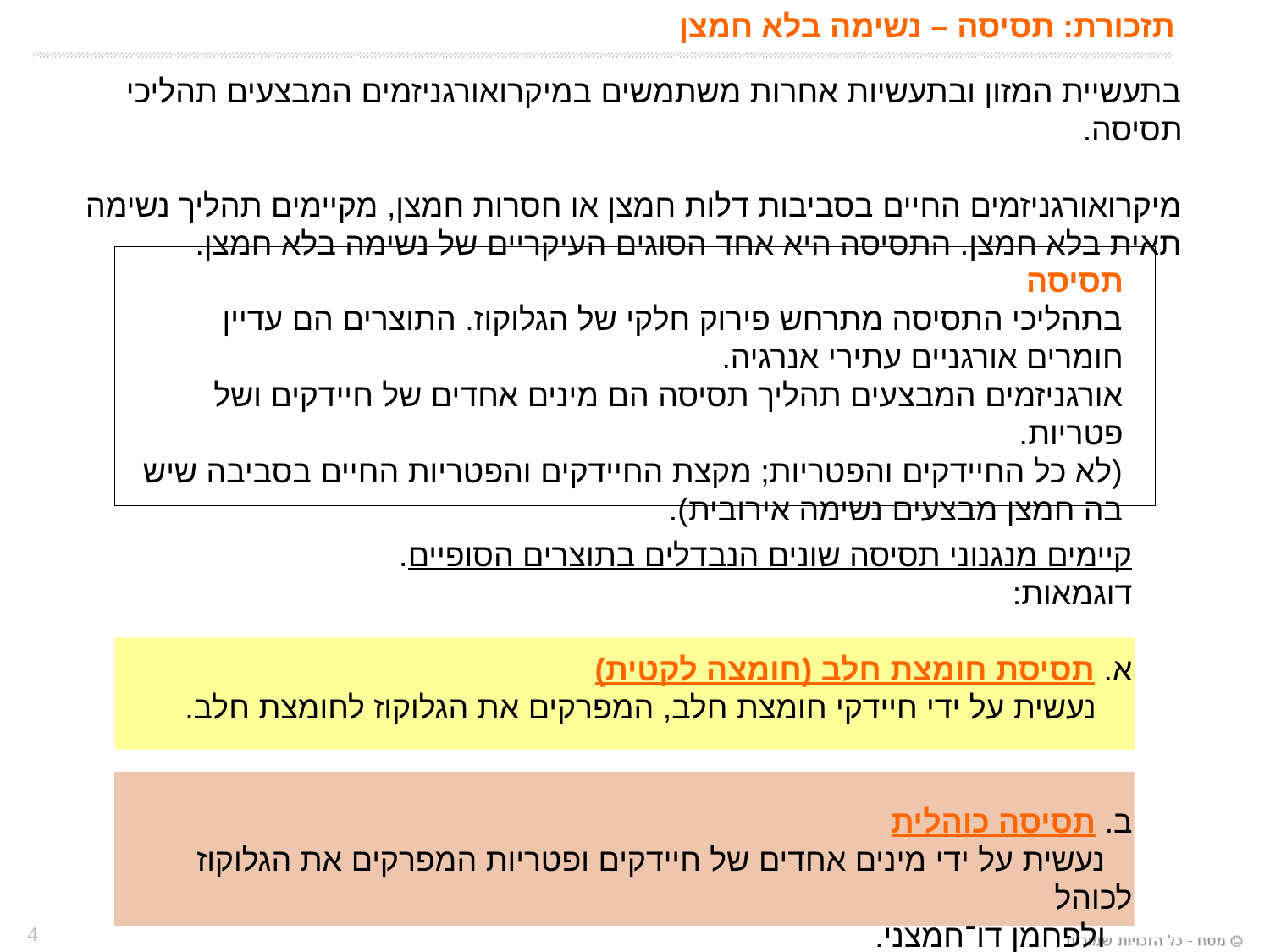

תזכורת: תסיסה – נשימה בלא חמצן

בתעשיית המזון ובתעשיות אחרות משתמשים במיקרואורגניזמים המבצעים תהליכי תסיסה.

מיקרואורגניזמים החיים בסביבות דלות חמצן או חסרות חמצן, מקיימים תהליך נשימה תאית בלא חמצן. התסיסה היא אחד הסוגים העיקריים של נשימה בלא חמצן.

תסיסה
בתהליכי התסיסה מתרחש פירוק חלקי של הגלוקוז. התוצרים הם עדיין חומרים אורגניים עתירי אנרגיה.
אורגניזמים המבצעים תהליך תסיסה הם מינים אחדים של חיידקים ושל פטריות.
(לא כל החיידקים והפטריות; מקצת החיידקים והפטריות החיים בסביבה שיש בה חמצן מבצעים נשימה אירובית).
קיימים מנגנוני תסיסה שונים הנבדלים בתוצרים הסופיים.
דוגמאות:

א. תסיסת חומצת חלב (חומצה לקטית)
    נעשית על ידי חיידקי חומצת חלב, המפרקים את הגלוקוז לחומצת חלב.

ב. תסיסה כוהלית
   נעשית על ידי מינים אחדים של חיידקים ופטריות המפרקים את הגלוקוז לכוהל
   ולפחמן דו־חמצני.

4